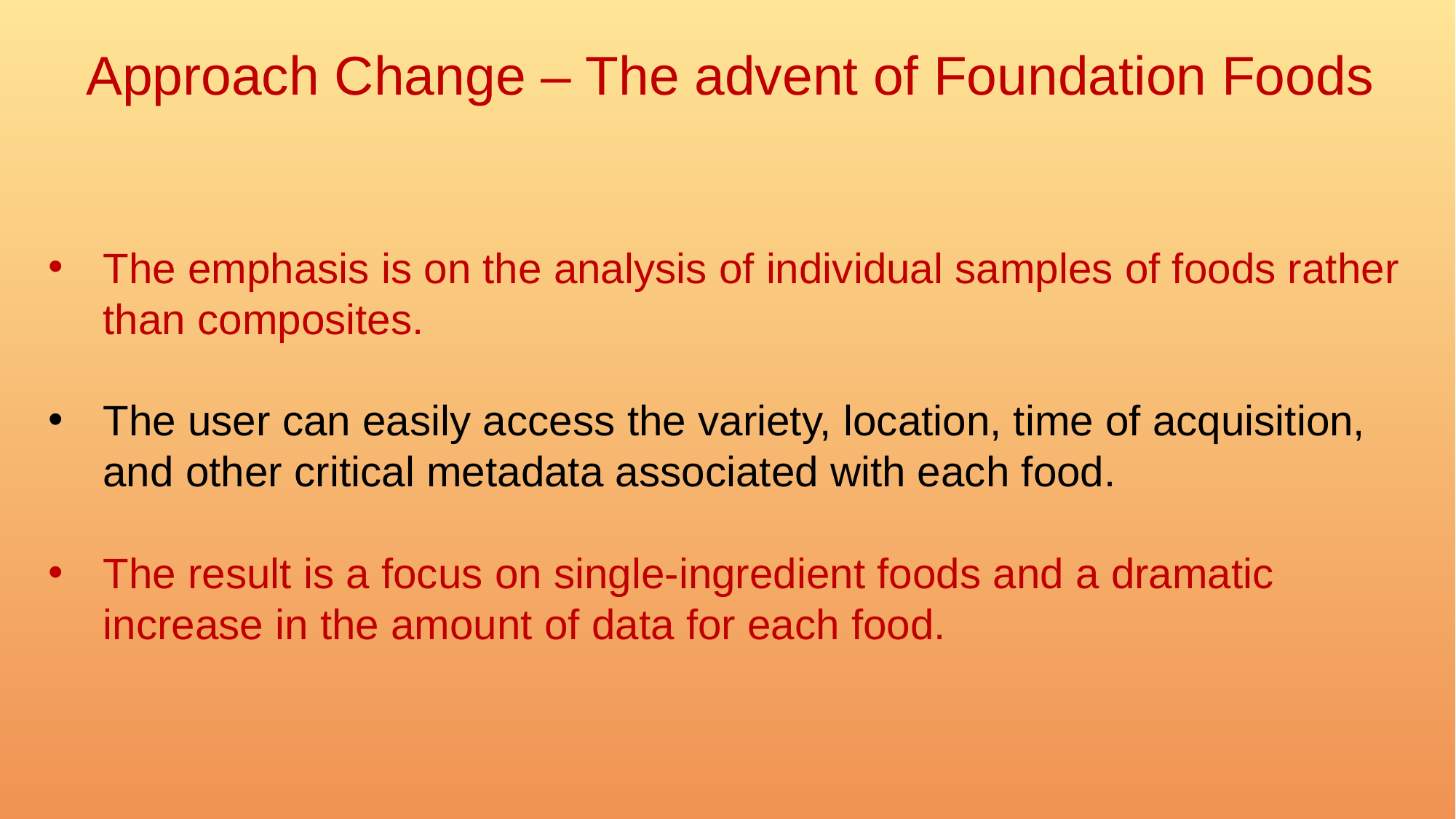

Approach Change – The advent of Foundation Foods

The emphasis is on the analysis of individual samples of foods rather than composites.

The user can easily access the variety, location, time of acquisition, and other critical metadata associated with each food.

The result is a focus on single-ingredient foods and a dramatic increase in the amount of data for each food.